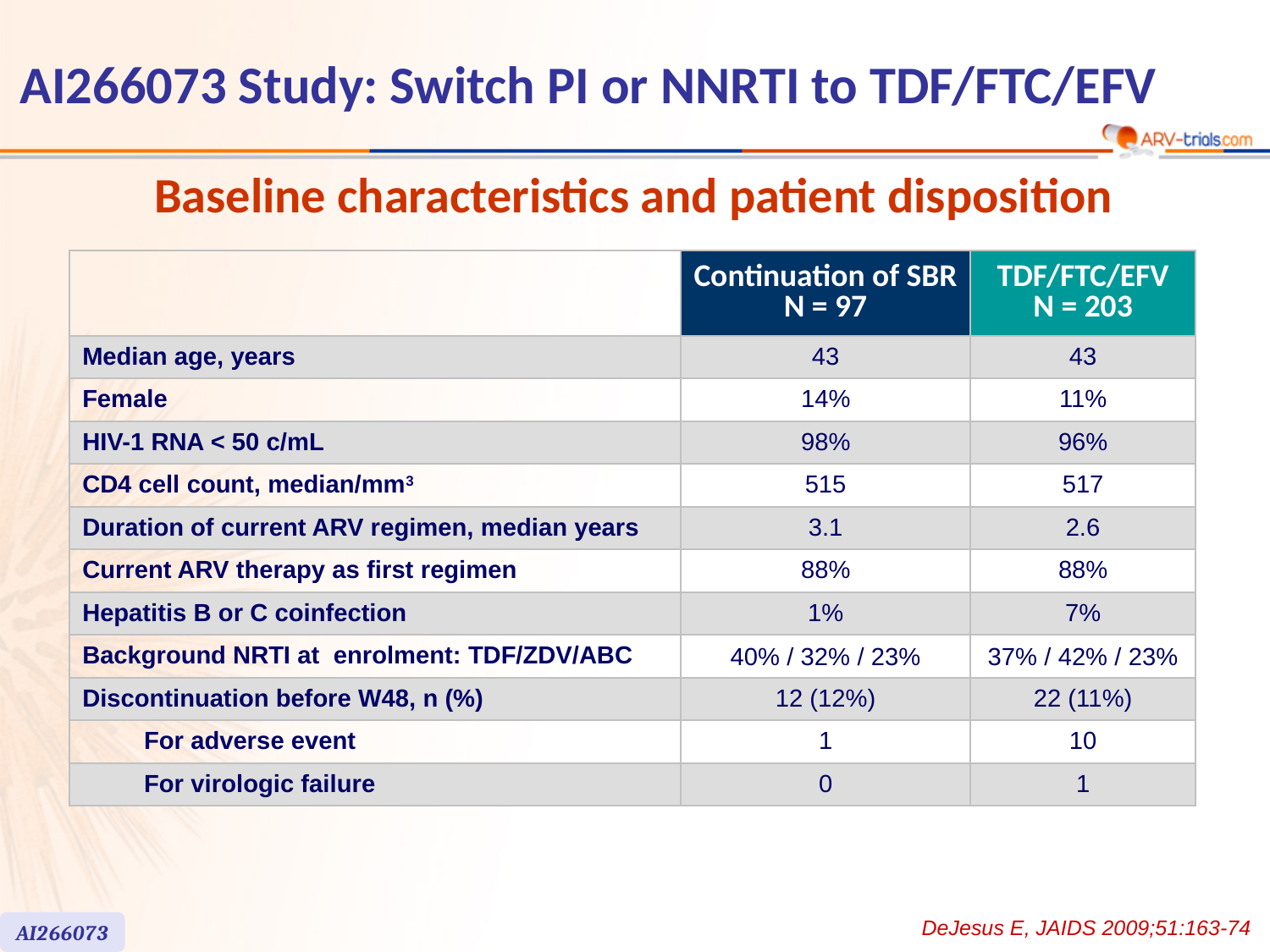

# AI266073 Study: Switch PI or NNRTI to TDF/FTC/EFV
Baseline characteristics and patient disposition
|  |  | Continuation of SBR N = 97 | TDF/FTC/EFV N = 203 |
| --- | --- | --- | --- |
| Median age, years |  | 43 | 43 |
| Female |  | 14% | 11% |
| HIV-1 RNA < 50 c/mL |  | 98% | 96% |
| CD4 cell count, median/mm3 |  | 515 | 517 |
| Duration of current ARV regimen, median years |  | 3.1 | 2.6 |
| Current ARV therapy as first regimen |  | 88% | 88% |
| Hepatitis B or C coinfection |  | 1% | 7% |
| Background NRTI at enrolment: TDF/ZDV/ABC |  | 40% / 32% / 23% | 37% / 42% / 23% |
| Discontinuation before W48, n (%) |  | 12 (12%) | 22 (11%) |
|  | For adverse event | 1 | 10 |
|  | For virologic failure | 0 | 1 |
DeJesus E, JAIDS 2009;51:163-74
AI266073